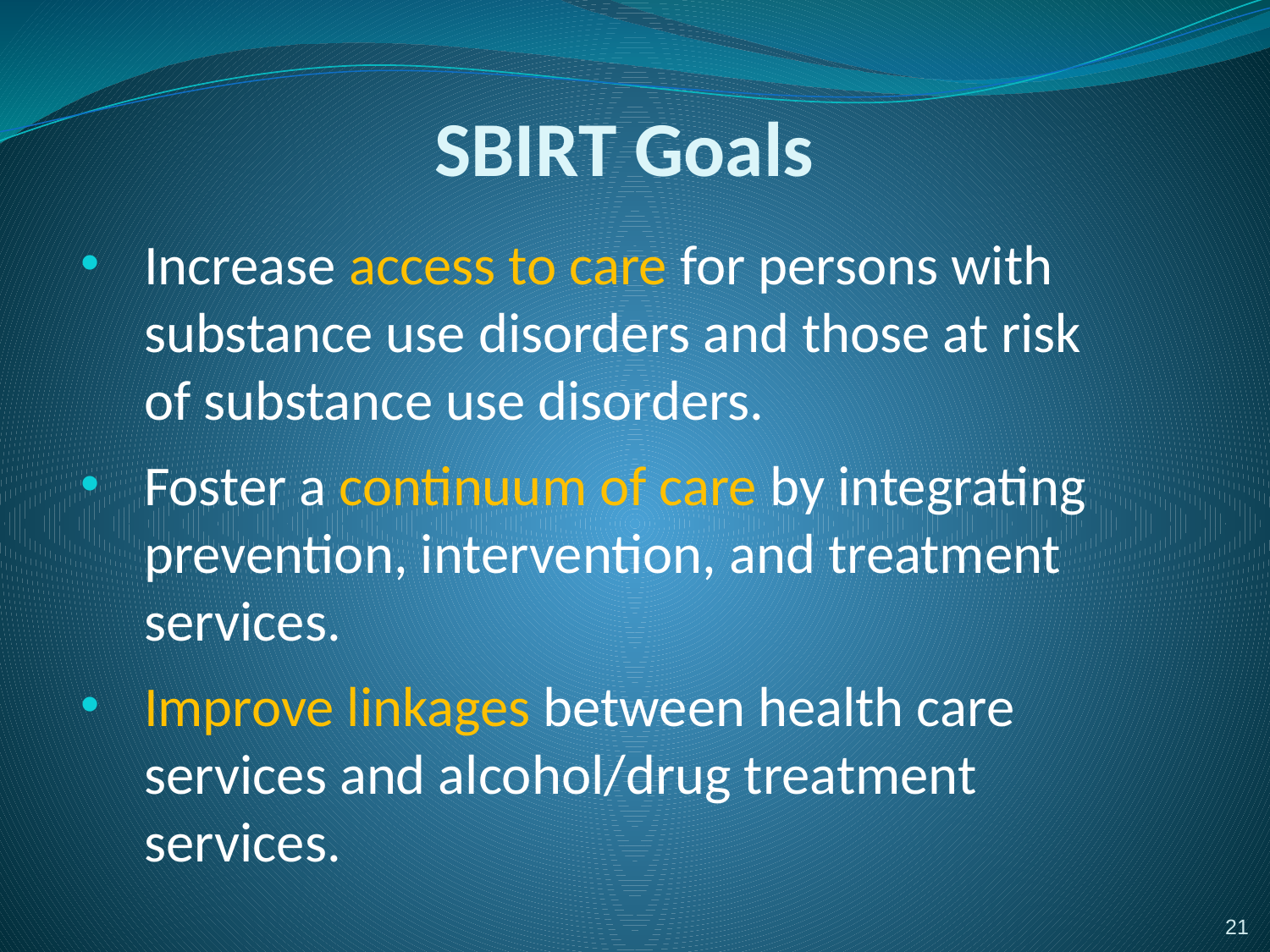

# SBIRT Goals
Increase access to care for persons with substance use disorders and those at risk of substance use disorders.
Foster a continuum of care by integrating prevention, intervention, and treatment services.
Improve linkages between health care services and alcohol/drug treatment services.
21